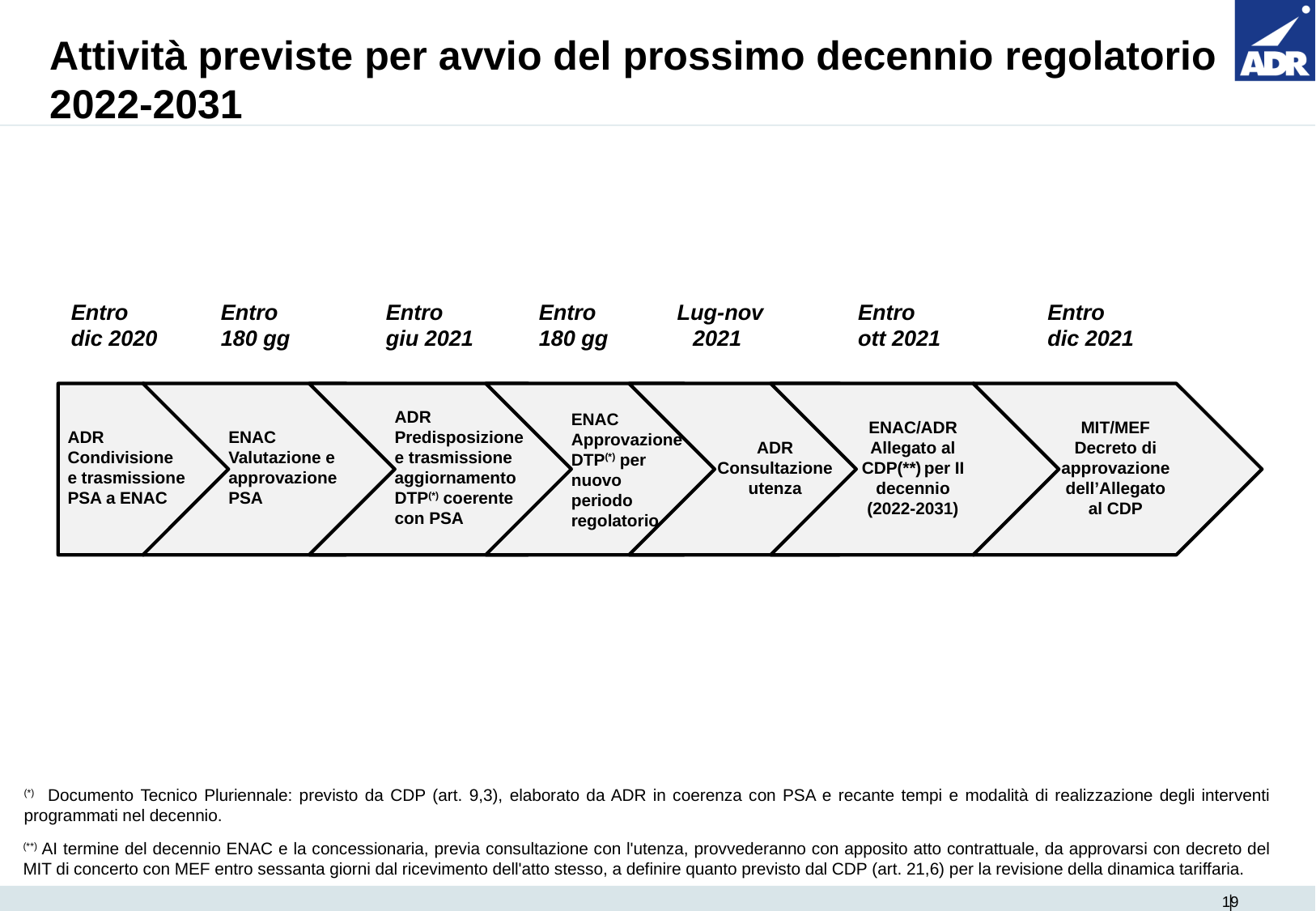

Attività previste per avvio del prossimo decennio regolatorio 2022-2031
Entro dic 2020
Entro 180 gg
Entro giu 2021
Entro 180 gg
Lug-nov 2021
Entro ott 2021
Entro dic 2021
ADR
Condivisione e trasmissione PSA a ENAC
ENAC
Valutazione e approvazione PSA
ADR
Predisposizione e trasmissione aggiornamento  DTP(*) coerente con PSA
ENAC
Approvazione DTP(*) per nuovo periodo regolatorio
ADR
Consultazione utenza
ENAC/ADR
Allegato al CDP(**) per II decennio (2022-2031)
MIT/MEF
Decreto di approvazione dell’Allegato al CDP
(*)  Documento Tecnico Pluriennale: previsto da CDP (art. 9,3), elaborato da ADR in coerenza con PSA e recante tempi e modalità di realizzazione degli interventi programmati nel decennio.
(**) AI termine del decennio ENAC e la concessionaria, previa consultazione con l'utenza, provvederanno con apposito atto contrattuale, da approvarsi con decreto del MIT di concerto con MEF entro sessanta giorni dal ricevimento dell'atto stesso, a definire quanto previsto dal CDP (art. 21,6) per la revisione della dinamica tariffaria.